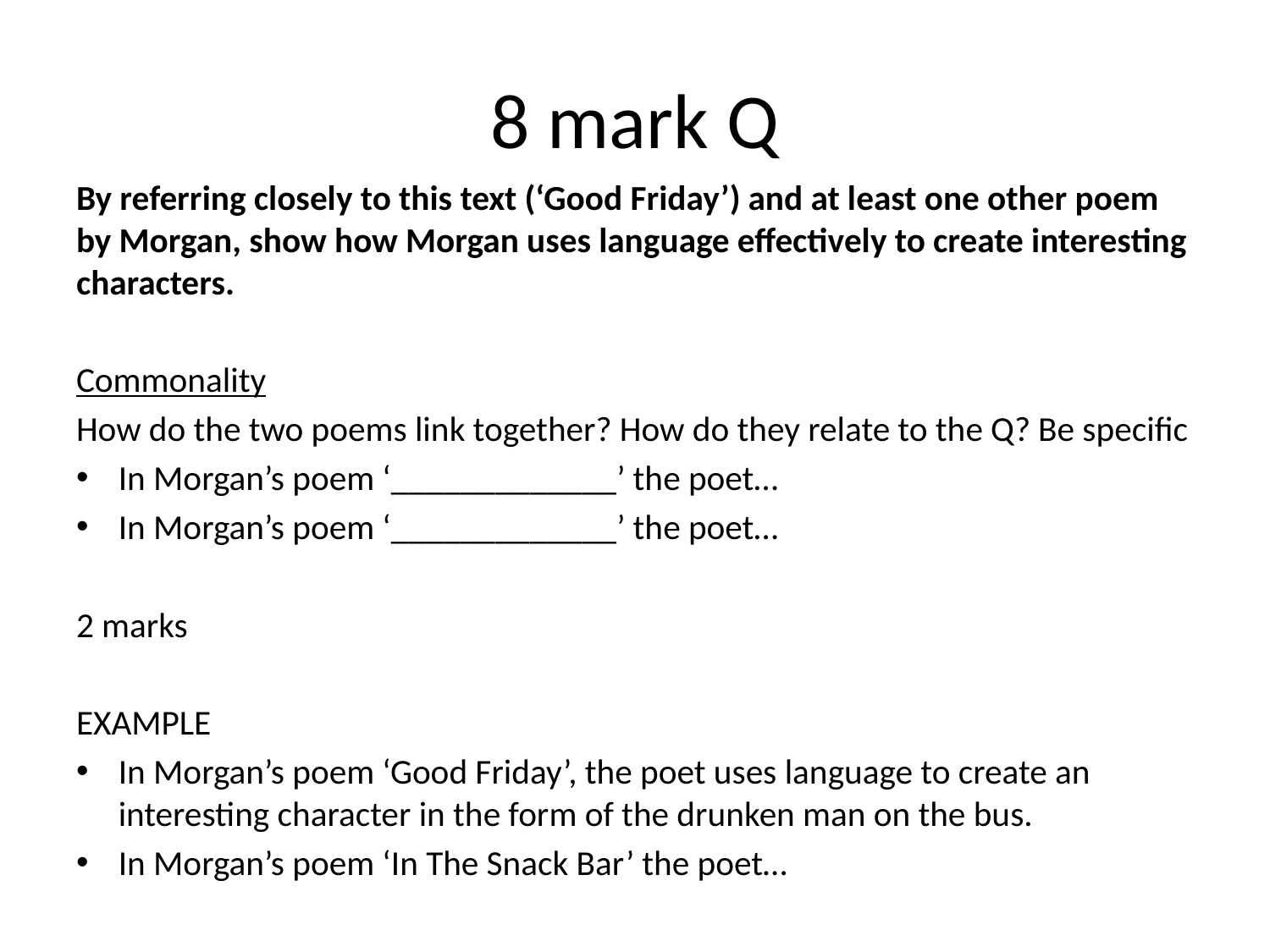

# 8 mark Q
By referring closely to this text (‘Good Friday’) and at least one other poem by Morgan, show how Morgan uses language effectively to create interesting characters.

Commonality
How do the two poems link together? How do they relate to the Q? Be specific
In Morgan’s poem ‘_____________’ the poet…
In Morgan’s poem ‘_____________’ the poet…

2 marks

EXAMPLE
In Morgan’s poem ‘Good Friday’, the poet uses language to create an interesting character in the form of the drunken man on the bus.
In Morgan’s poem ‘In The Snack Bar’ the poet…